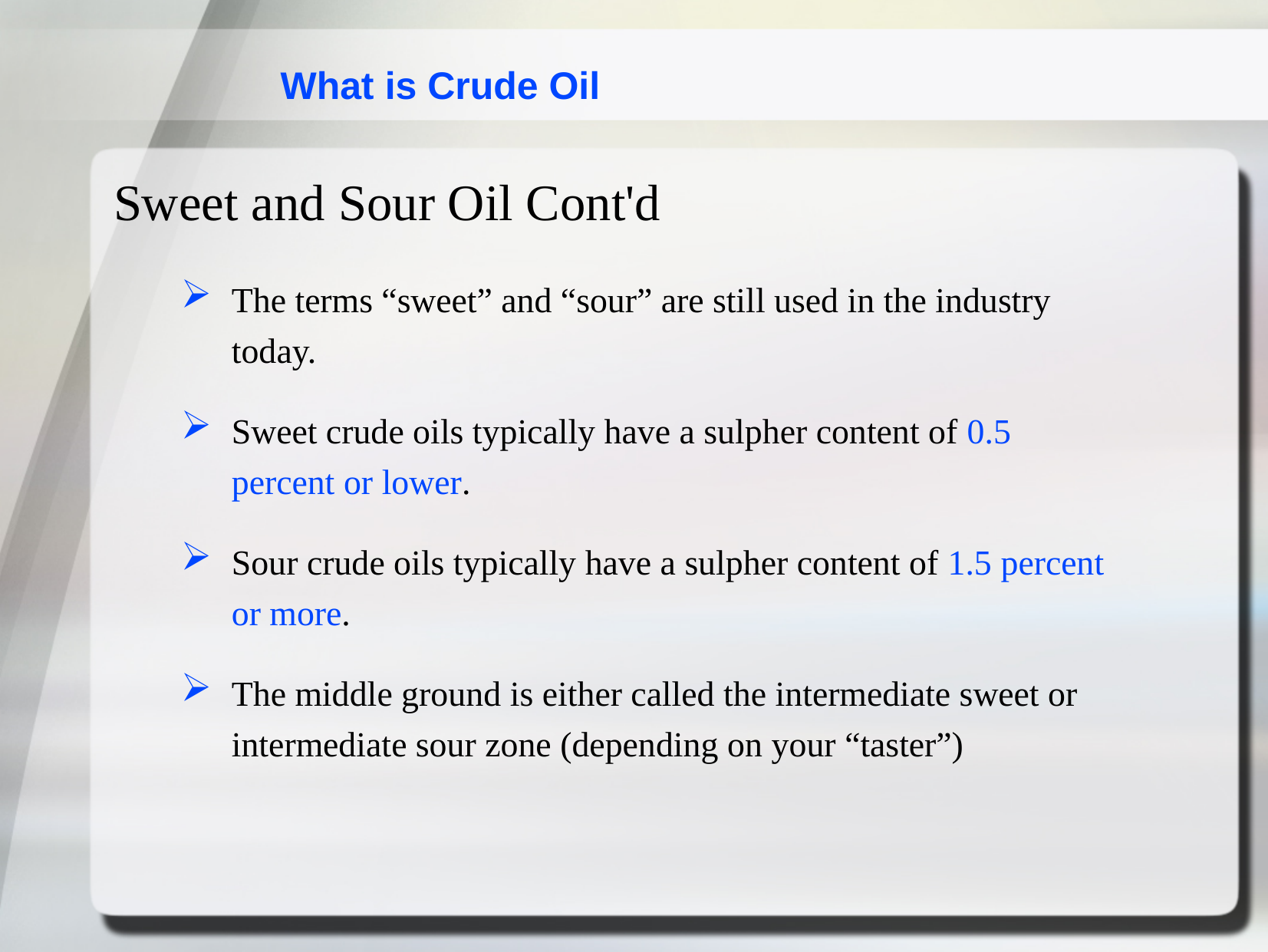

What is Crude Oil
Sweet and Sour Oil Cont'd

The terms “sweet” and “sour” are still used in the industry today.
Sweet crude oils typically have a sulpher content of 0.5 percent or lower.
Sour crude oils typically have a sulpher content of 1.5 percent or more.
The middle ground is either called the intermediate sweet or intermediate sour zone (depending on your “taster”)